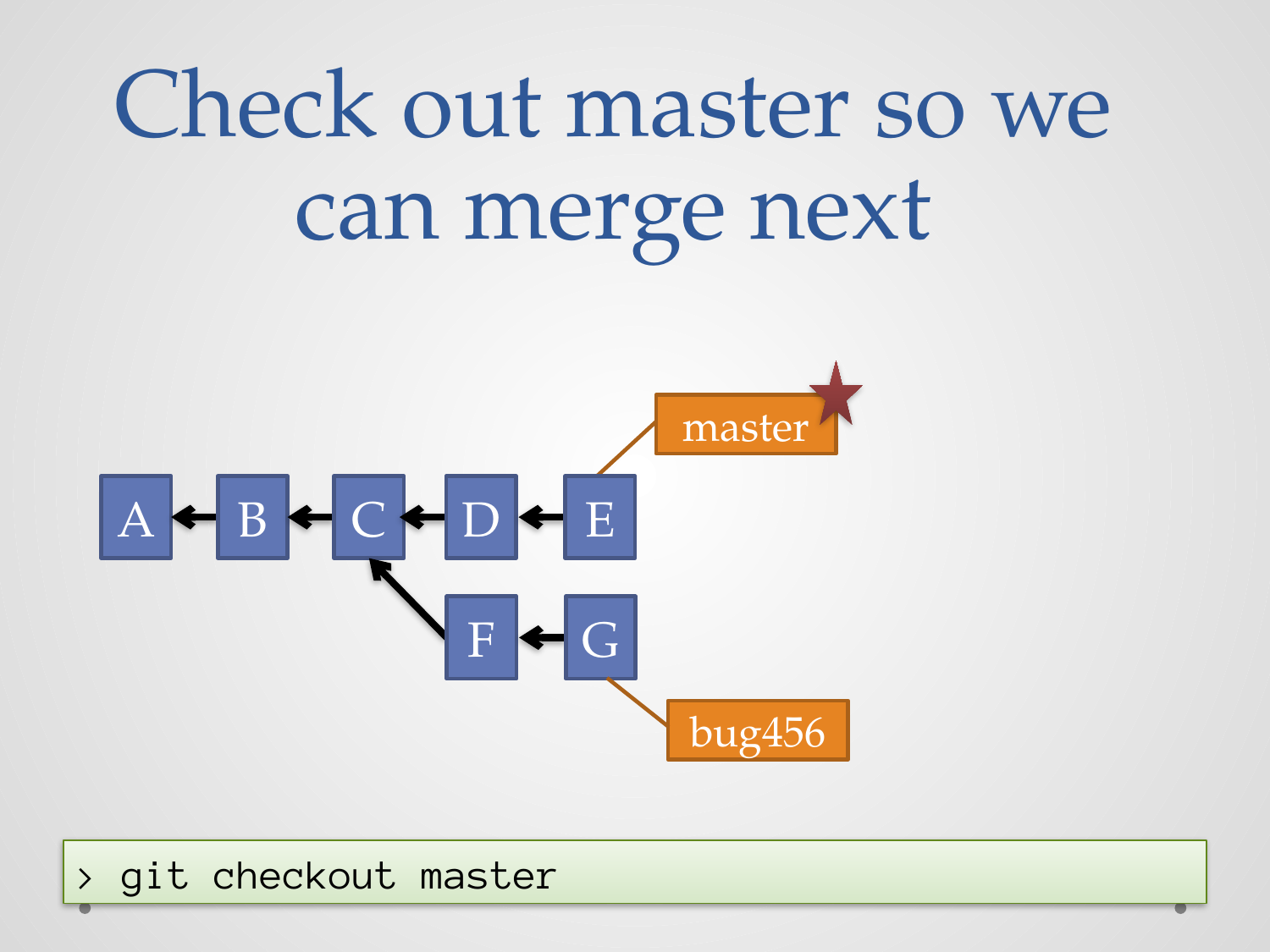

Check out master so we can merge next

master
A
B
C
D
E
F
G
bug456
> git checkout master